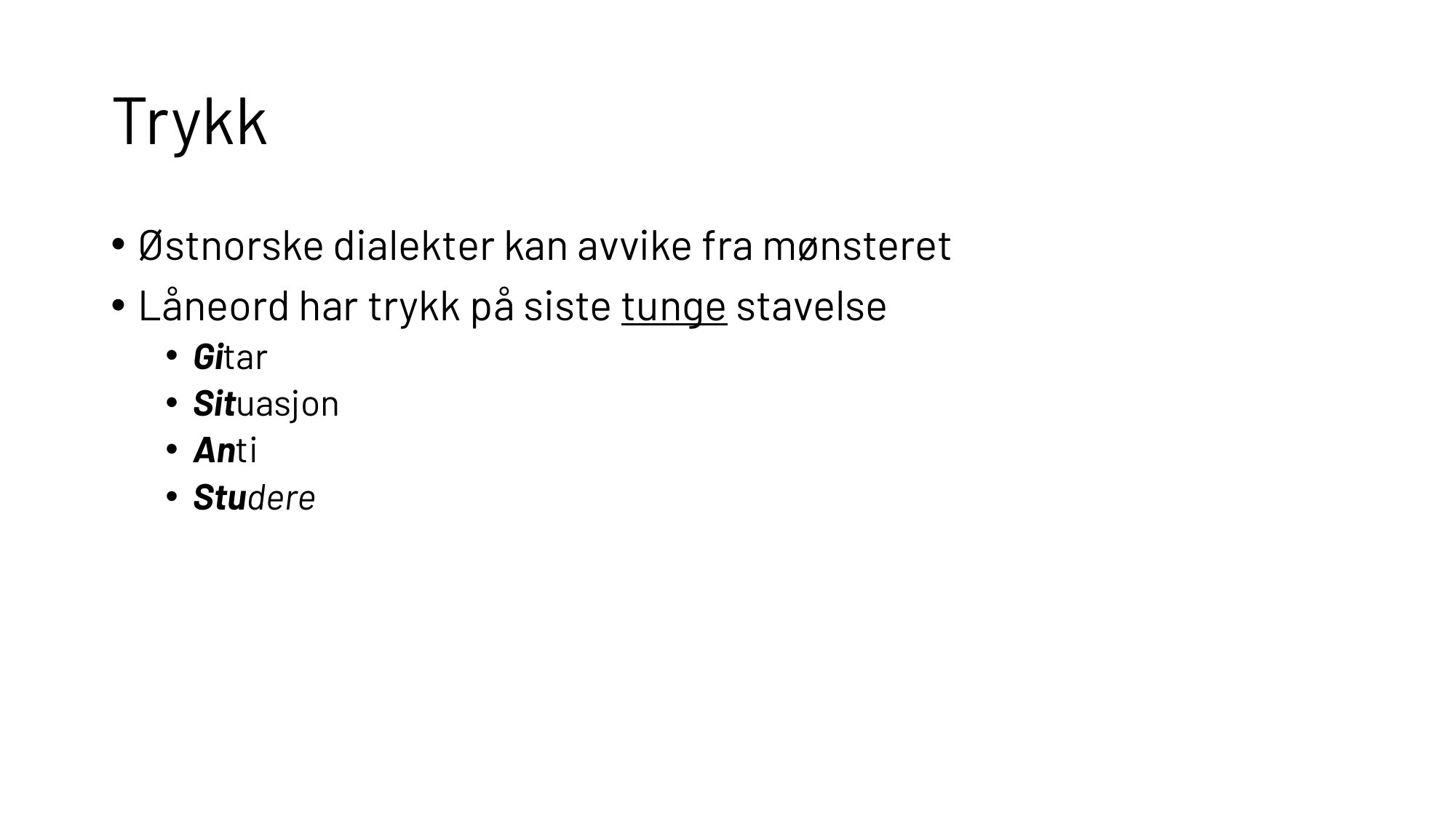

# Trykk
Østnorske dialekter kan avvike fra mønsteret
Låneord har trykk på siste tunge stavelse
Gitar
Situasjon
Anti
Studere